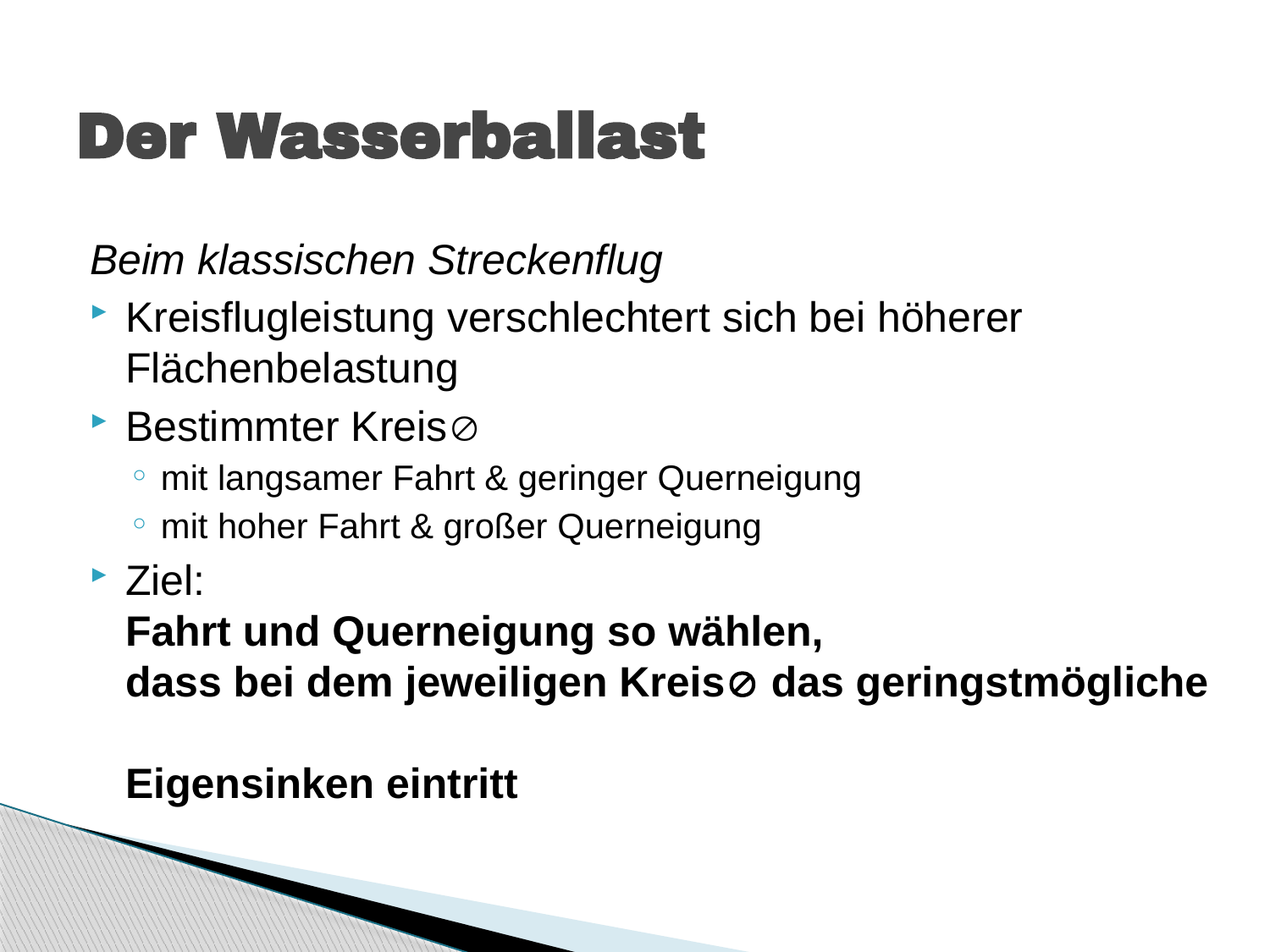

# Der Wasserballast
Beim klassischen Streckenflug
Kreisflugleistung verschlechtert sich bei höherer Flächenbelastung
Bestimmter Kreis∅
mit langsamer Fahrt & geringer Querneigung
mit hoher Fahrt & großer Querneigung
Ziel:
Fahrt und Querneigung so wählen,
dass bei dem jeweiligen Kreis∅ das geringstmögliche
Eigensinken eintritt